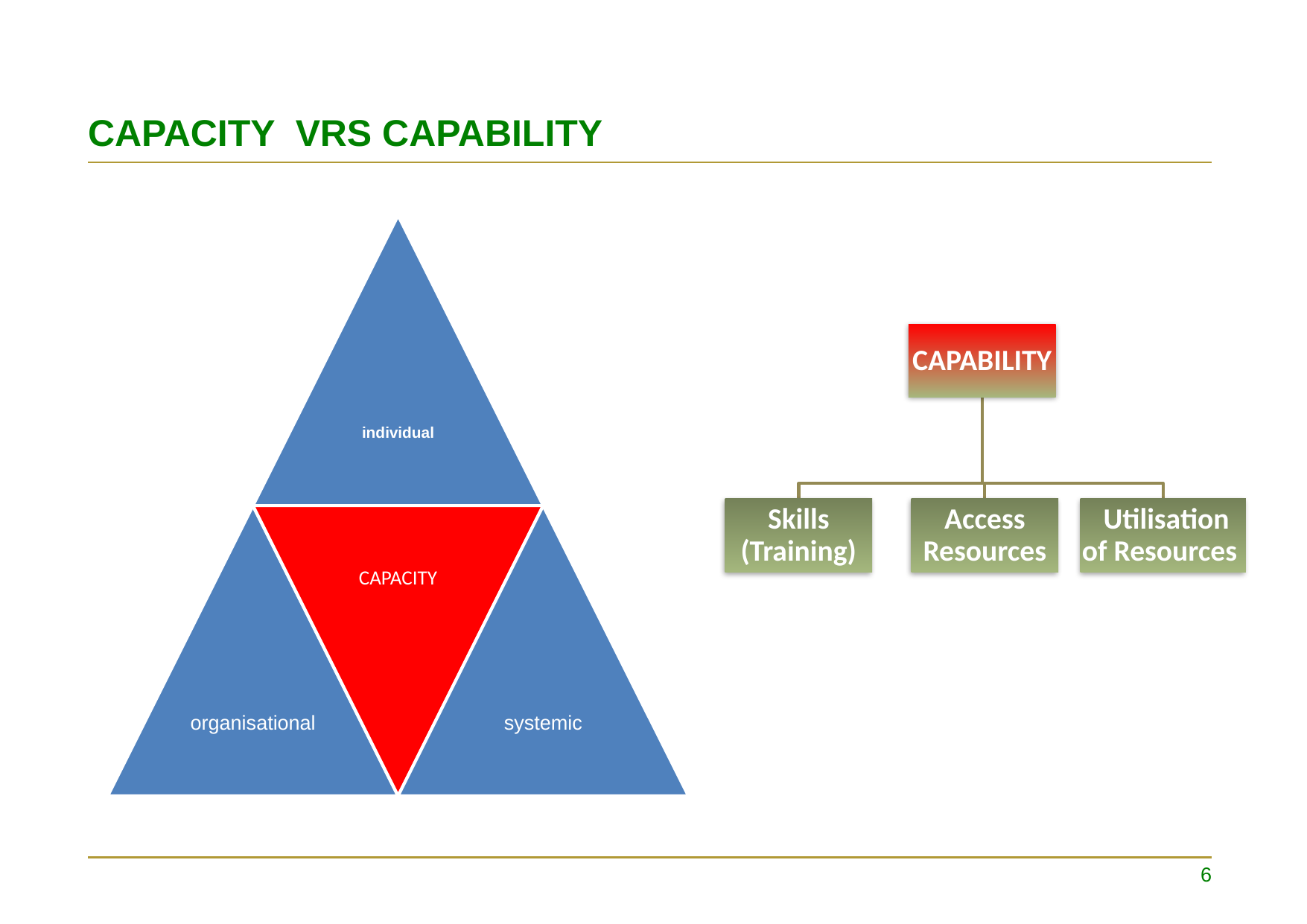

# CAPACITY  VRS CAPABILITY
CAPABILITY
Skills (Training)
Access Resources
 Utilisation of Resources
individual
organisational
CAPACITY
systemic

6